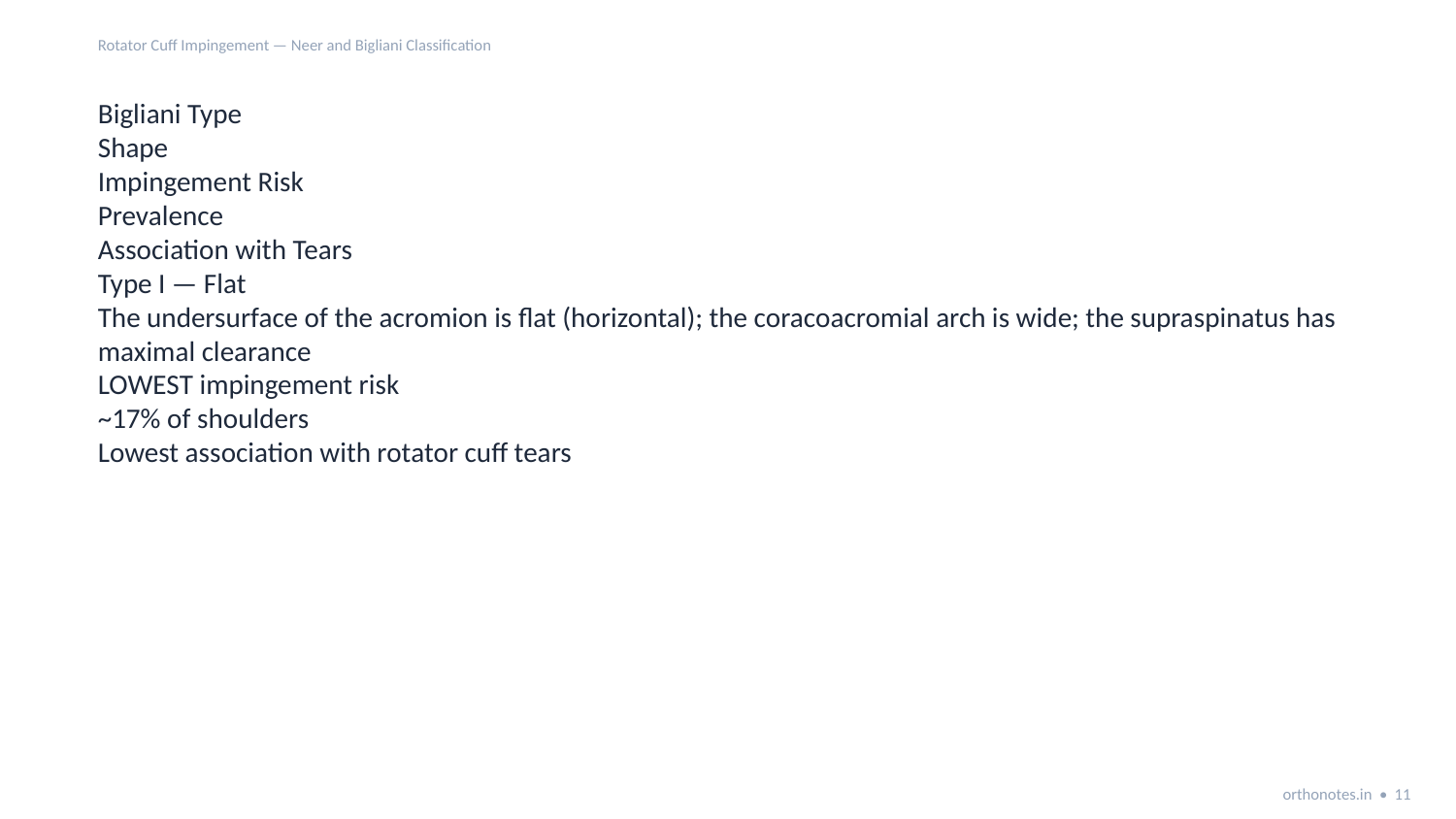

Rotator Cuff Impingement — Neer and Bigliani Classification
Bigliani Type
Shape
Impingement Risk
Prevalence
Association with Tears
Type I — Flat
The undersurface of the acromion is flat (horizontal); the coracoacromial arch is wide; the supraspinatus has maximal clearance
LOWEST impingement risk
~17% of shoulders
Lowest association with rotator cuff tears
orthonotes.in  •  11